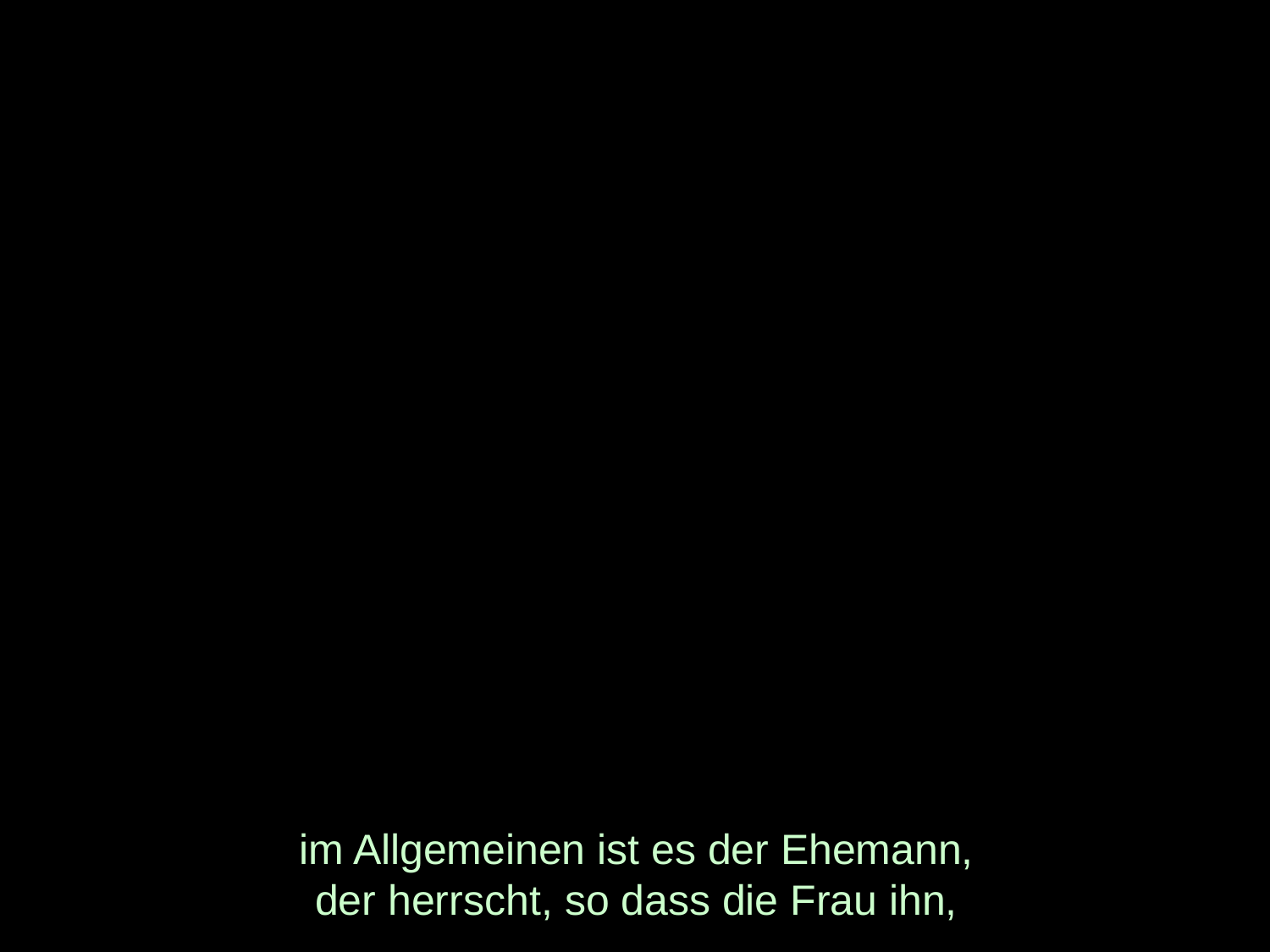

# im Allgemeinen ist es der Ehemann, der herrscht, so dass die Frau ihn,